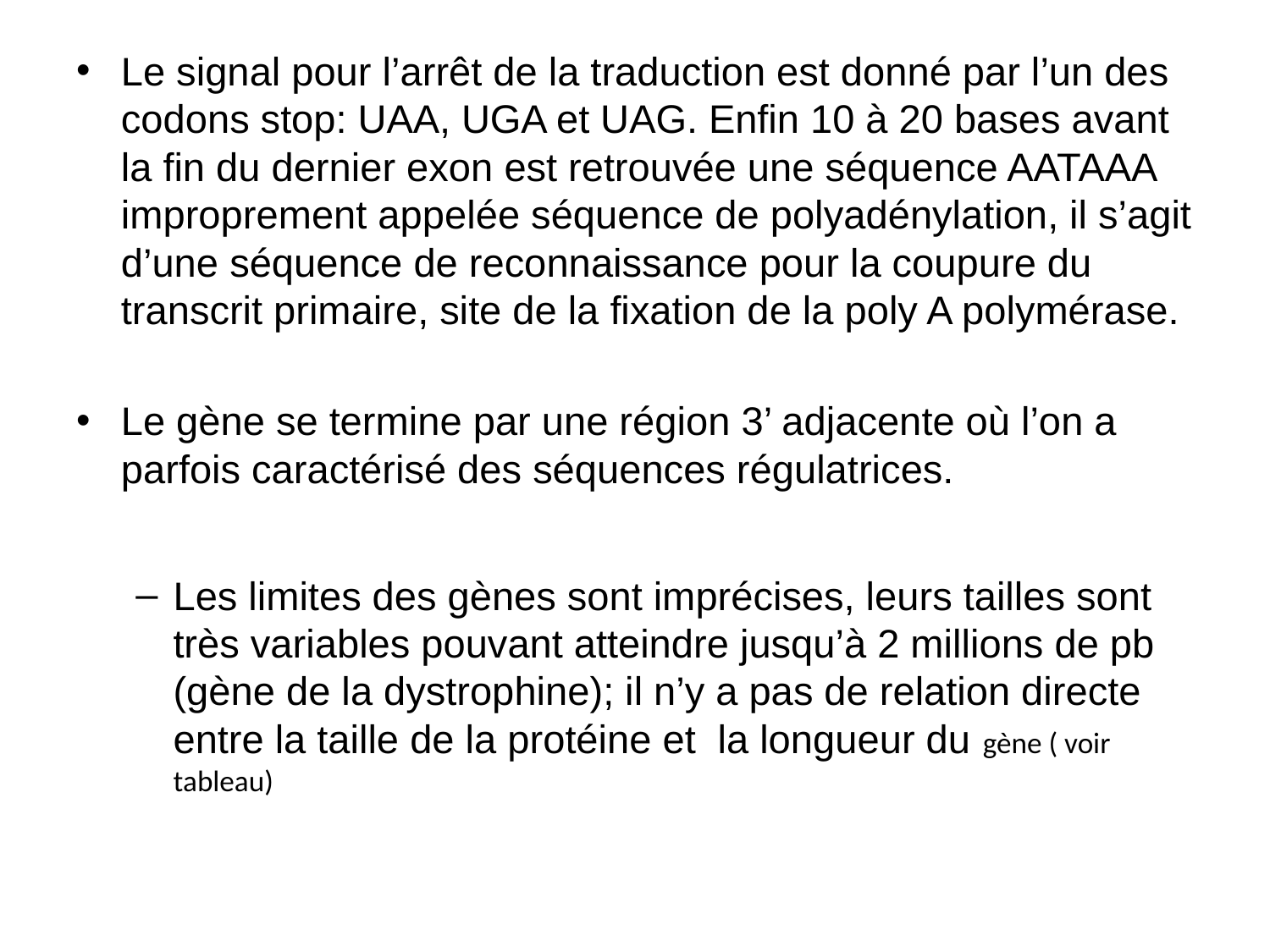

Le signal pour l’arrêt de la traduction est donné par l’un des codons stop: UAA, UGA et UAG. Enfin 10 à 20 bases avant la fin du dernier exon est retrouvée une séquence AATAAA improprement appelée séquence de polyadénylation, il s’agit d’une séquence de reconnaissance pour la coupure du transcrit primaire, site de la fixation de la poly A polymérase.

Le gène se termine par une région 3’ adjacente où l’on a parfois caractérisé des séquences régulatrices.

Les limites des gènes sont imprécises, leurs tailles sont très variables pouvant atteindre jusqu’à 2 millions de pb (gène de la dystrophine); il n’y a pas de relation directe entre la taille de la protéine et  la longueur du gène ( voir tableau)